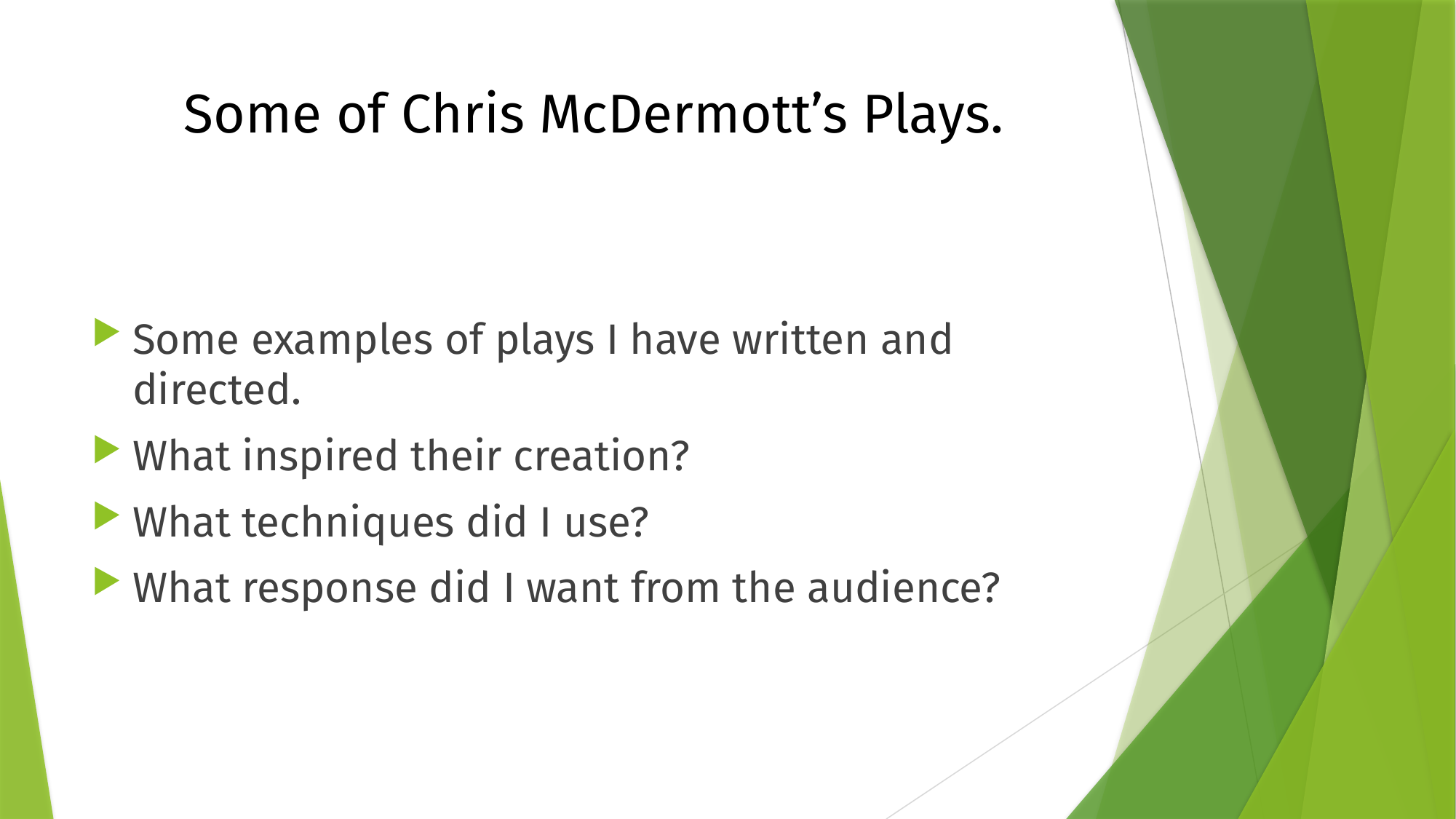

# Some of Chris McDermott’s Plays.

Some examples of plays I have written and directed.
What inspired their creation?
What techniques did I use?
What response did I want from the audience?